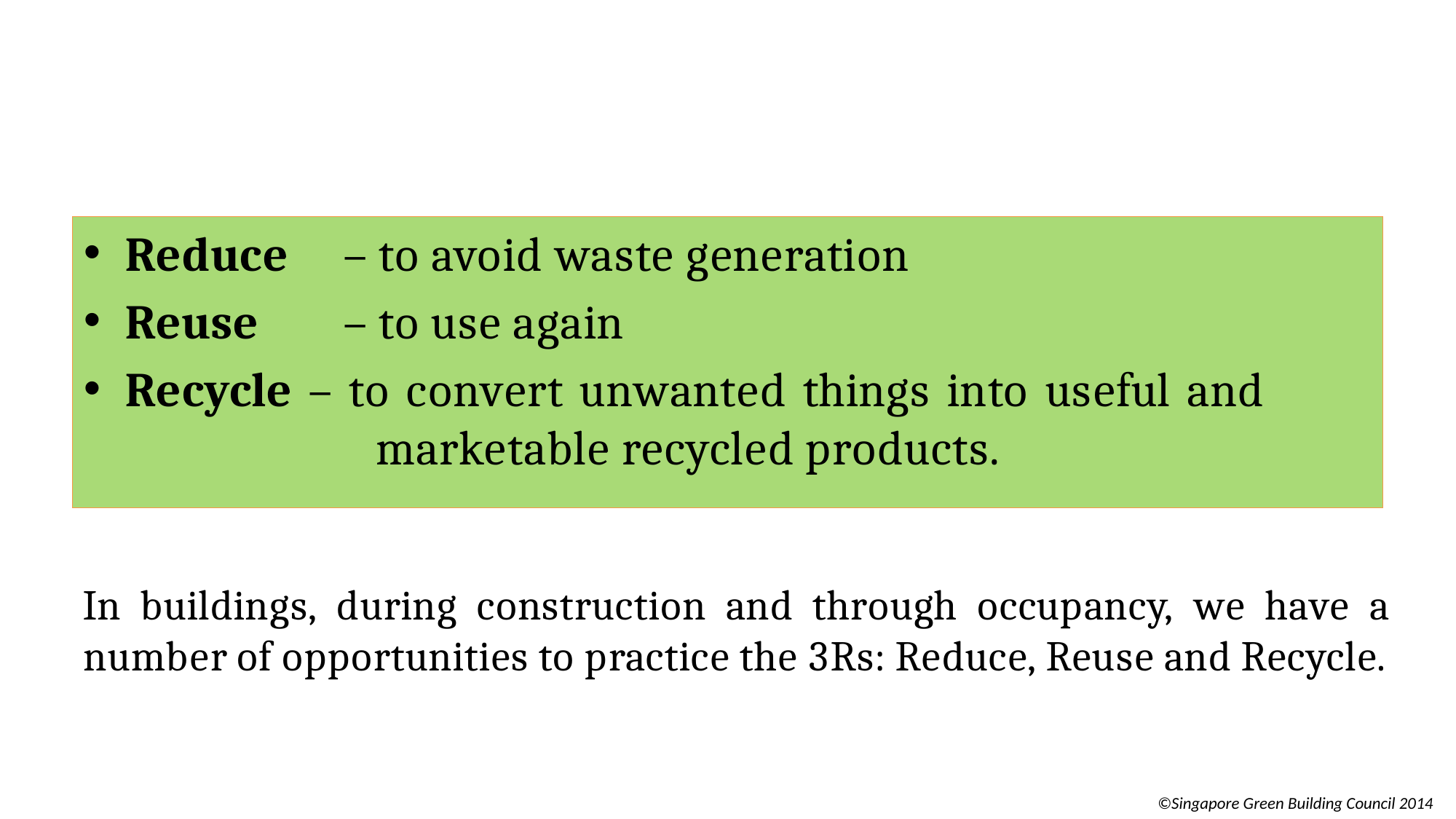

Reduce 	– to avoid waste generation
Reuse 	– to use again
Recycle – to convert unwanted things into useful and 			   marketable recycled products.
In buildings, during construction and through occupancy, we have a number of opportunities to practice the 3Rs: Reduce, Reuse and Recycle.
©Singapore Green Building Council 2014